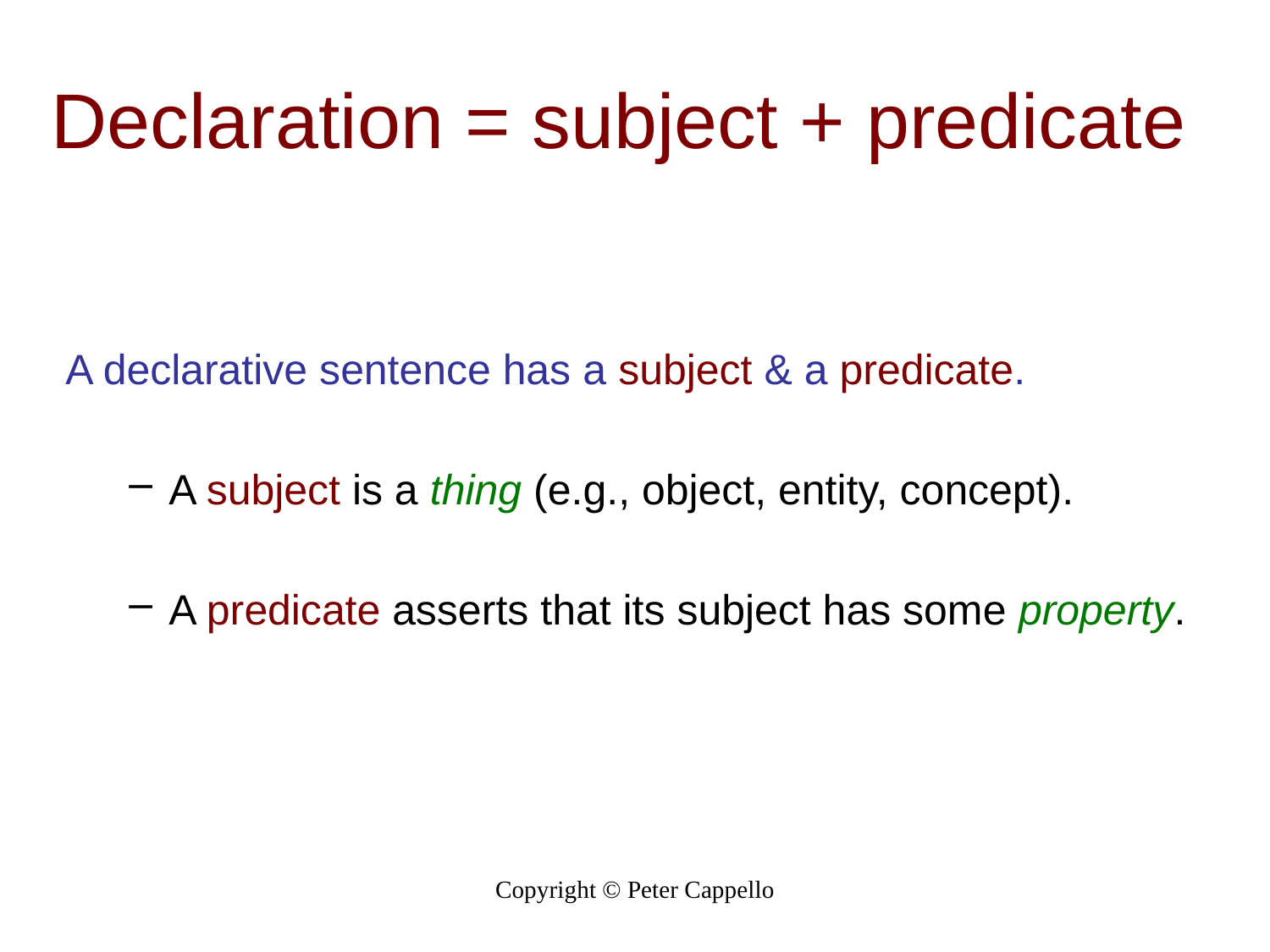

# Declaration = subject + predicate
A declarative sentence has a subject & a predicate.
A subject is a thing (e.g., object, entity, concept).
A predicate asserts that its subject has some property.
Copyright © Peter Cappello